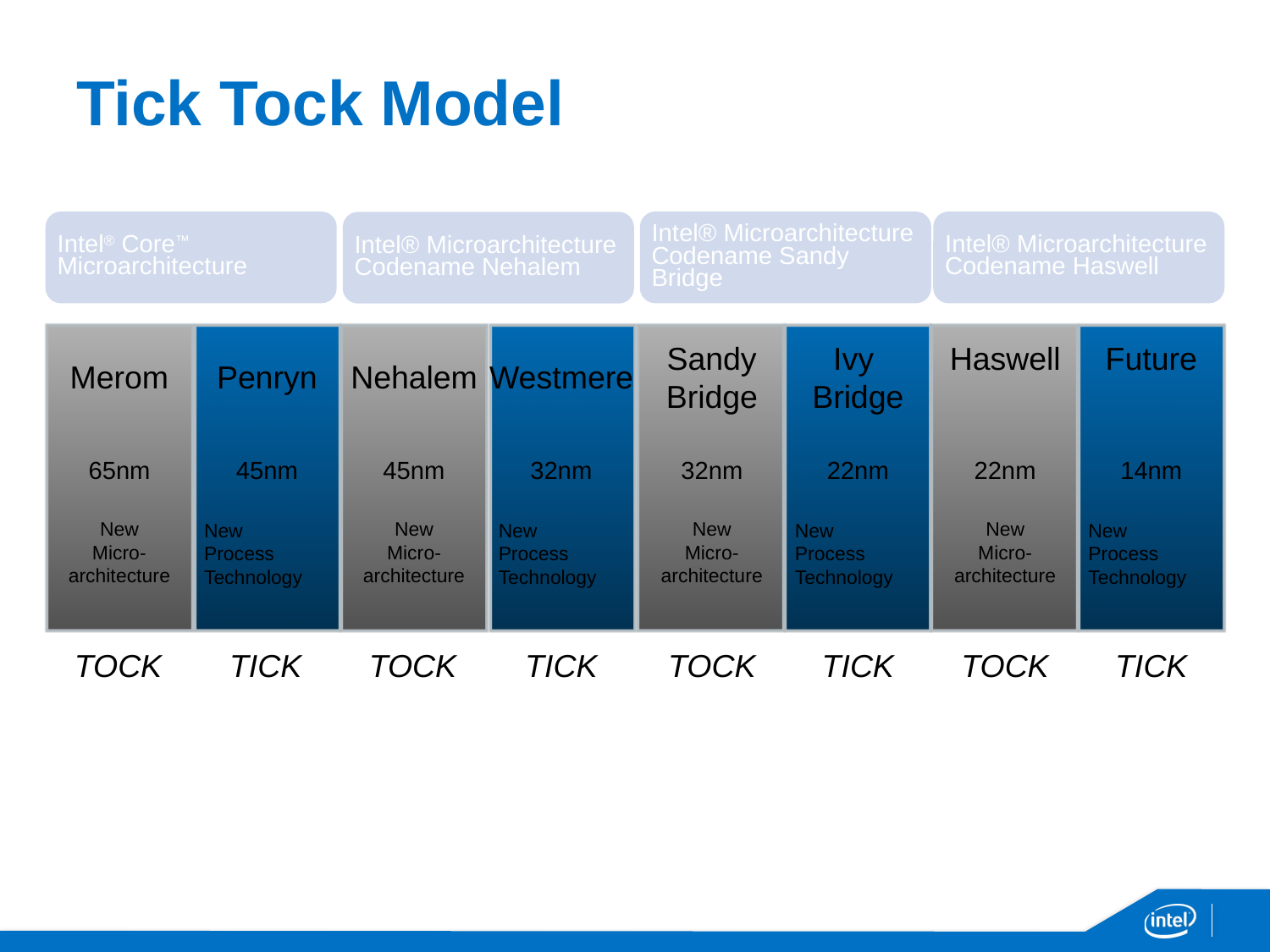

# Tick Tock Model
Intel® Core™ Microarchitecture

Merom
65nm
New
Micro-architecture
TOCK

Penryn
45nm
New
Process Technology
TICK
Intel® Microarchitecture
Codename Sandy Bridge

Sandy
Bridge
32nm
New
Micro-architecture
TOCK

Ivy
Bridge
22nm
New
Process Technology
TICK
Intel® Microarchitecture
Codename Haswell

Haswell
22nm
New
Micro-architecture
TOCK

Future
14nm
New
Process Technology
TICK
Intel® Microarchitecture
Codename Nehalem

Nehalem
45nm
New
Micro-architecture
TOCK

Westmere
32nm
New
Process Technology
TICK